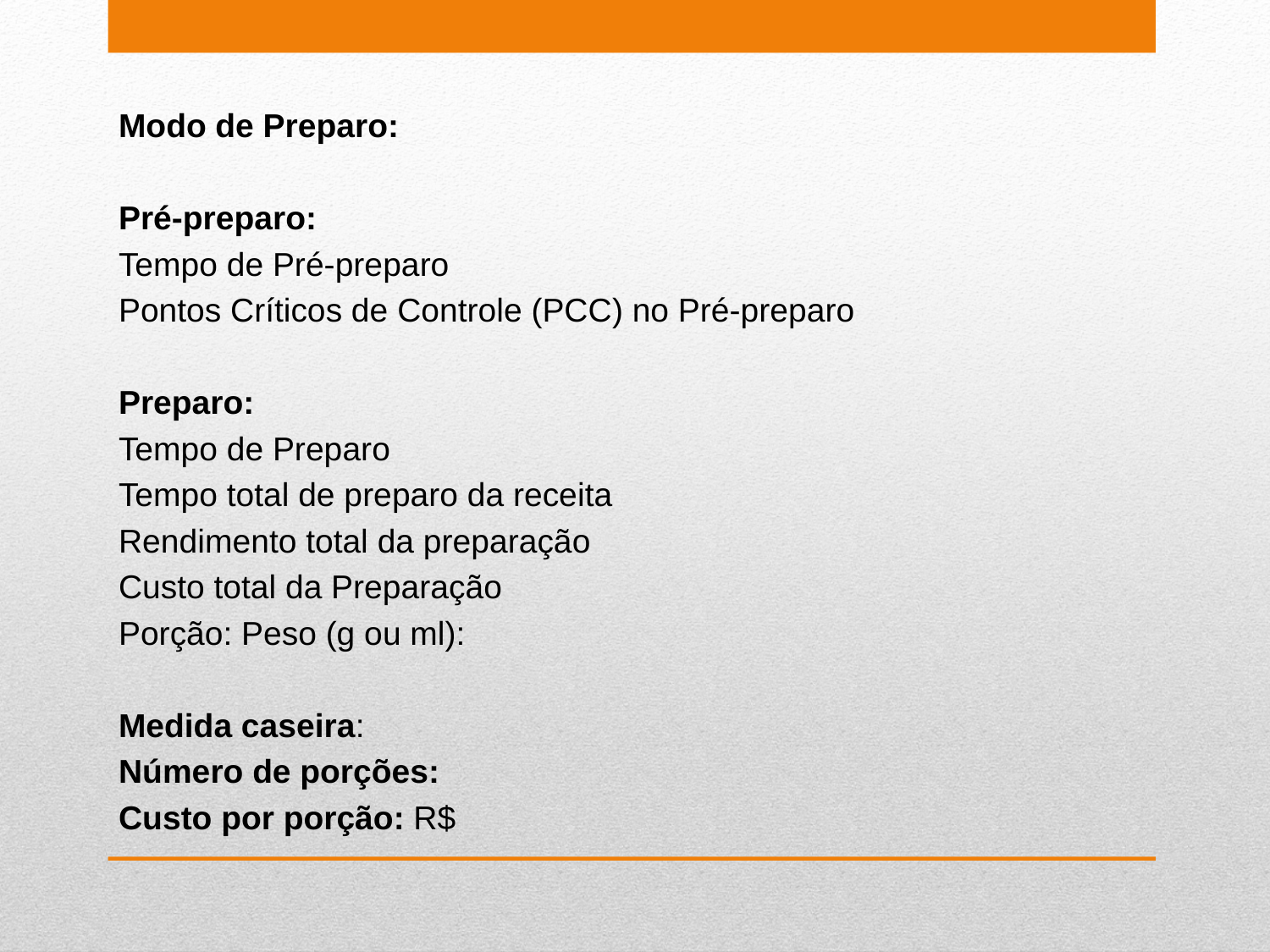

Modo de Preparo:

Pré-preparo:
Tempo de Pré-preparo
Pontos Críticos de Controle (PCC) no Pré-preparo

Preparo:
Tempo de Preparo
Tempo total de preparo da receita
Rendimento total da preparação
Custo total da Preparação
Porção: Peso (g ou ml):

Medida caseira:
Número de porções:
Custo por porção: R$